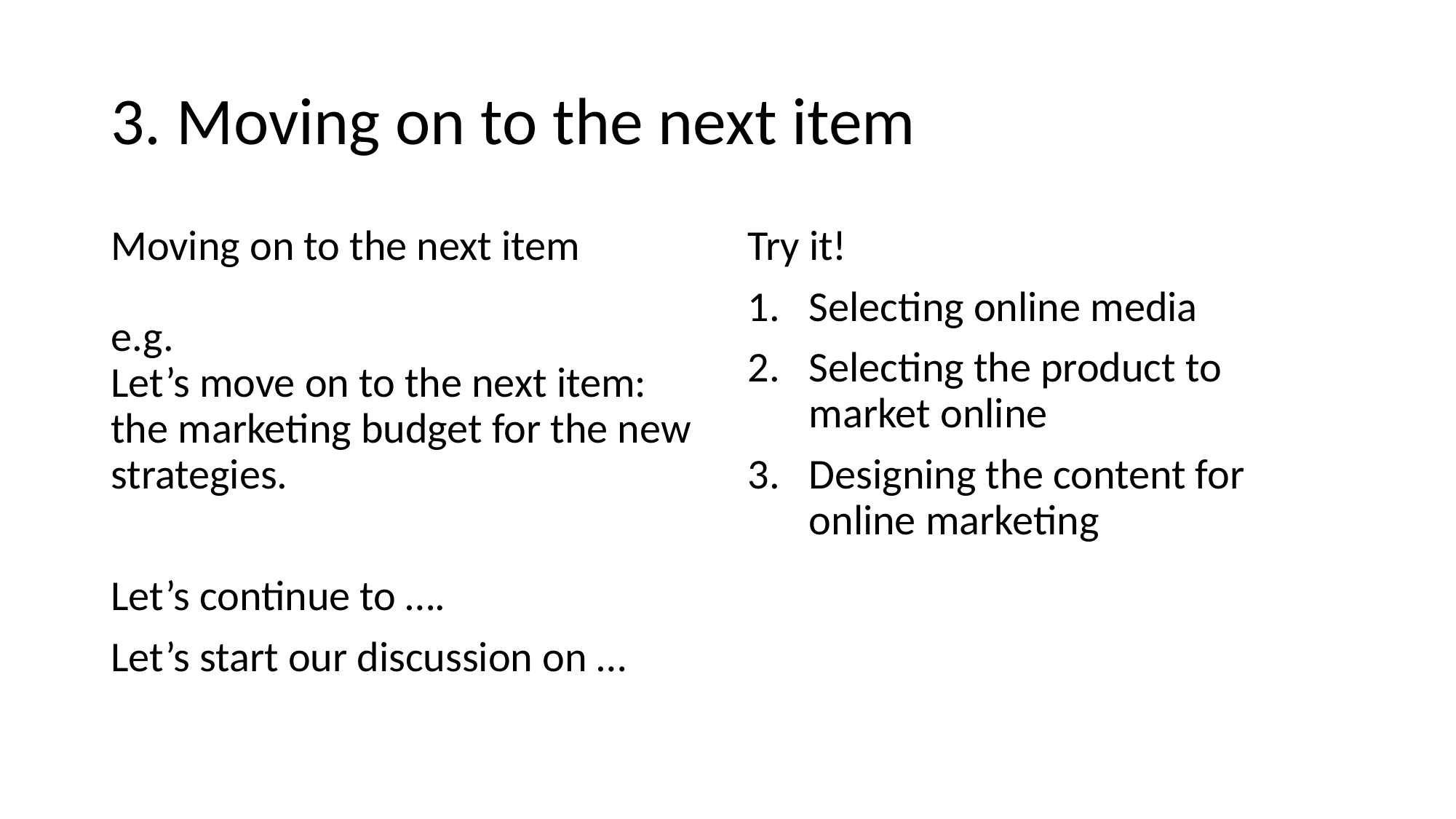

# 3. Moving on to the next item
Moving on to the next item
e.g.
Let’s move on to the next item: the marketing budget for the new strategies.

Let’s continue to ….
Let’s start our discussion on …

Try it!
Selecting online media
Selecting the product to market online
Designing the content for online marketing